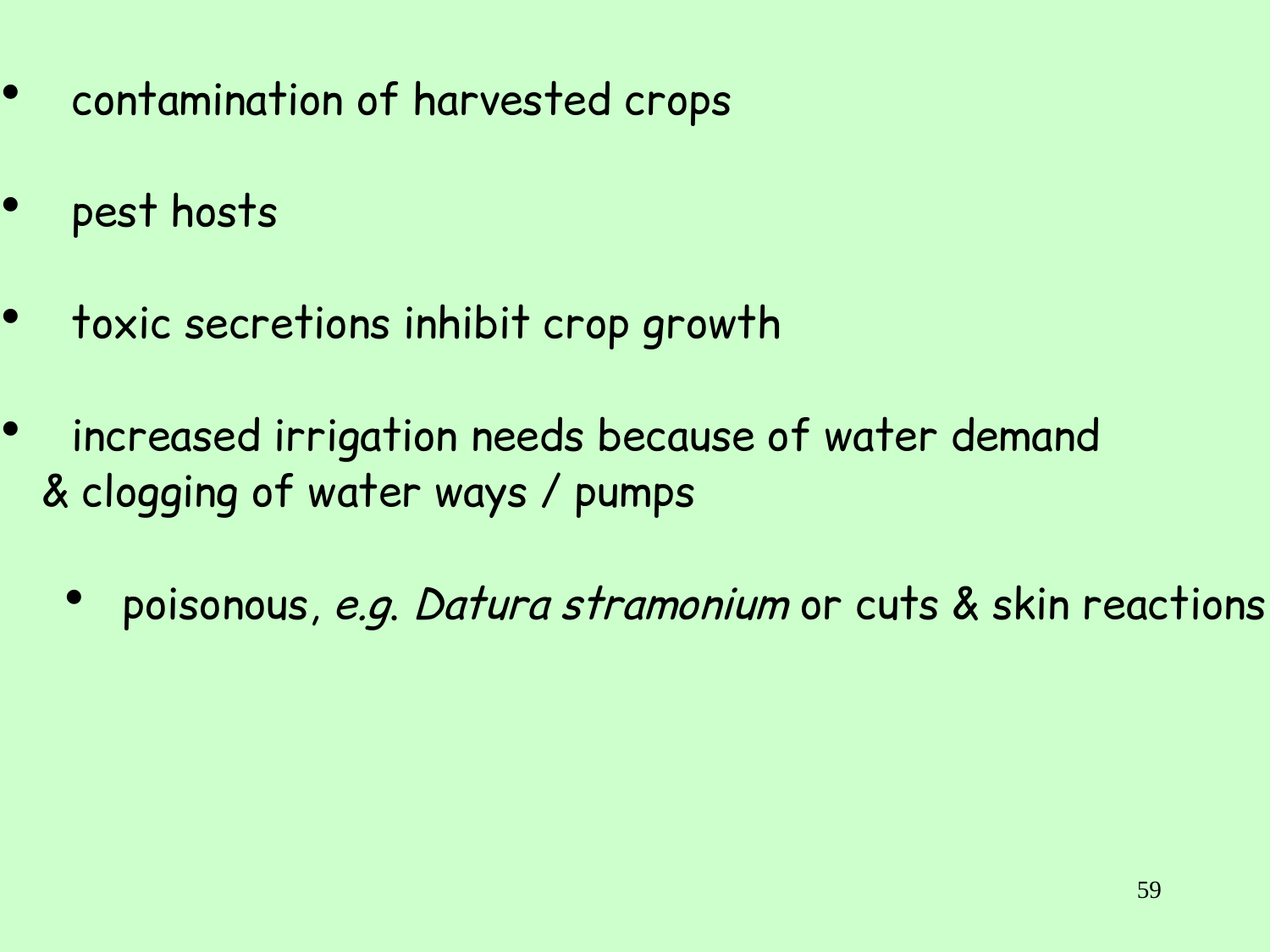

contamination of harvested crops

   pest hosts

   toxic secretions inhibit crop growth

   increased irrigation needs because of water demand
   & clogging of water ways / pumps

  poisonous, e.g. Datura stramonium or cuts & skin reactions

59